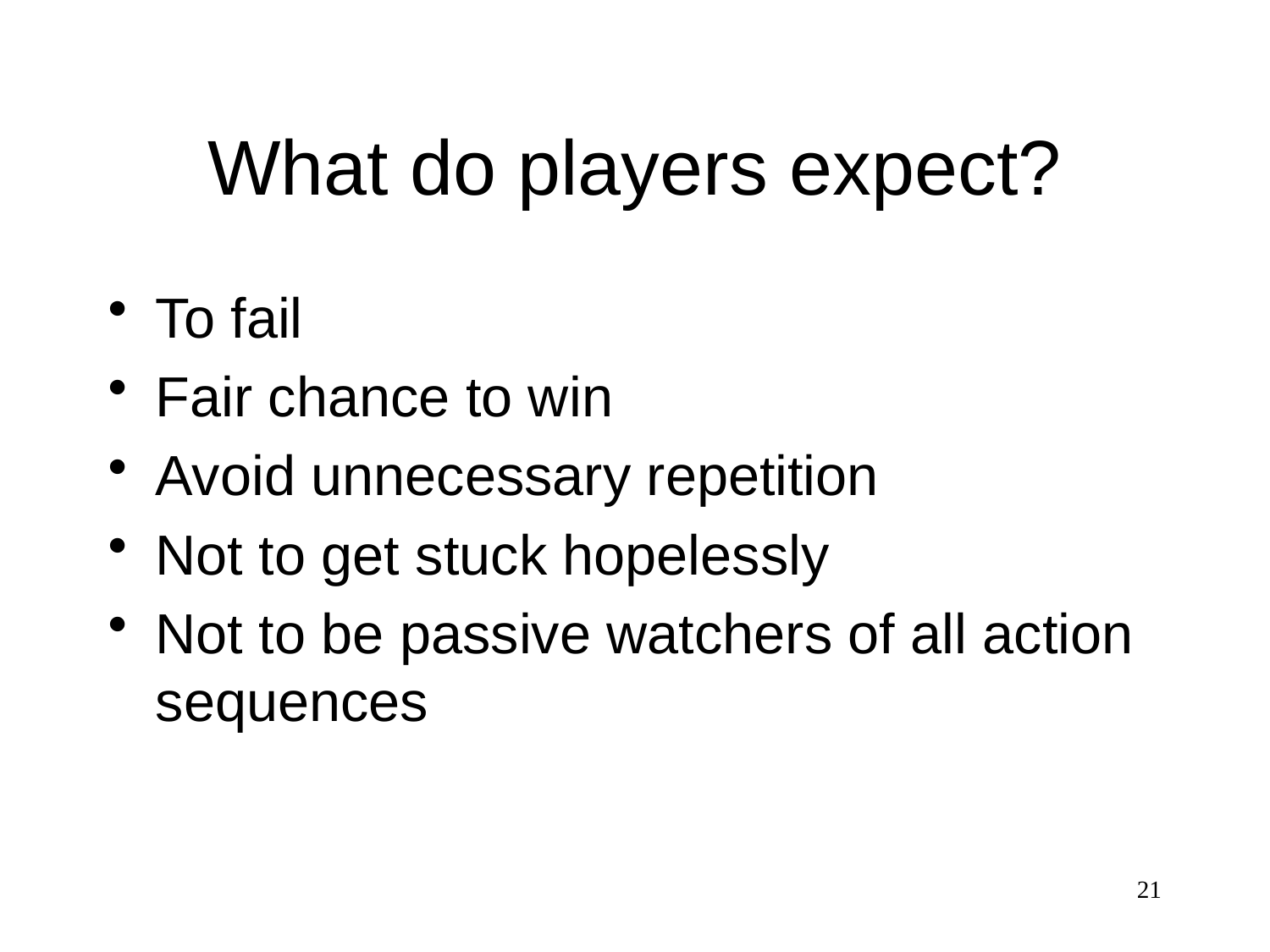

# What do players expect?
To fail
Fair chance to win
Avoid unnecessary repetition
Not to get stuck hopelessly
Not to be passive watchers of all action sequences
21